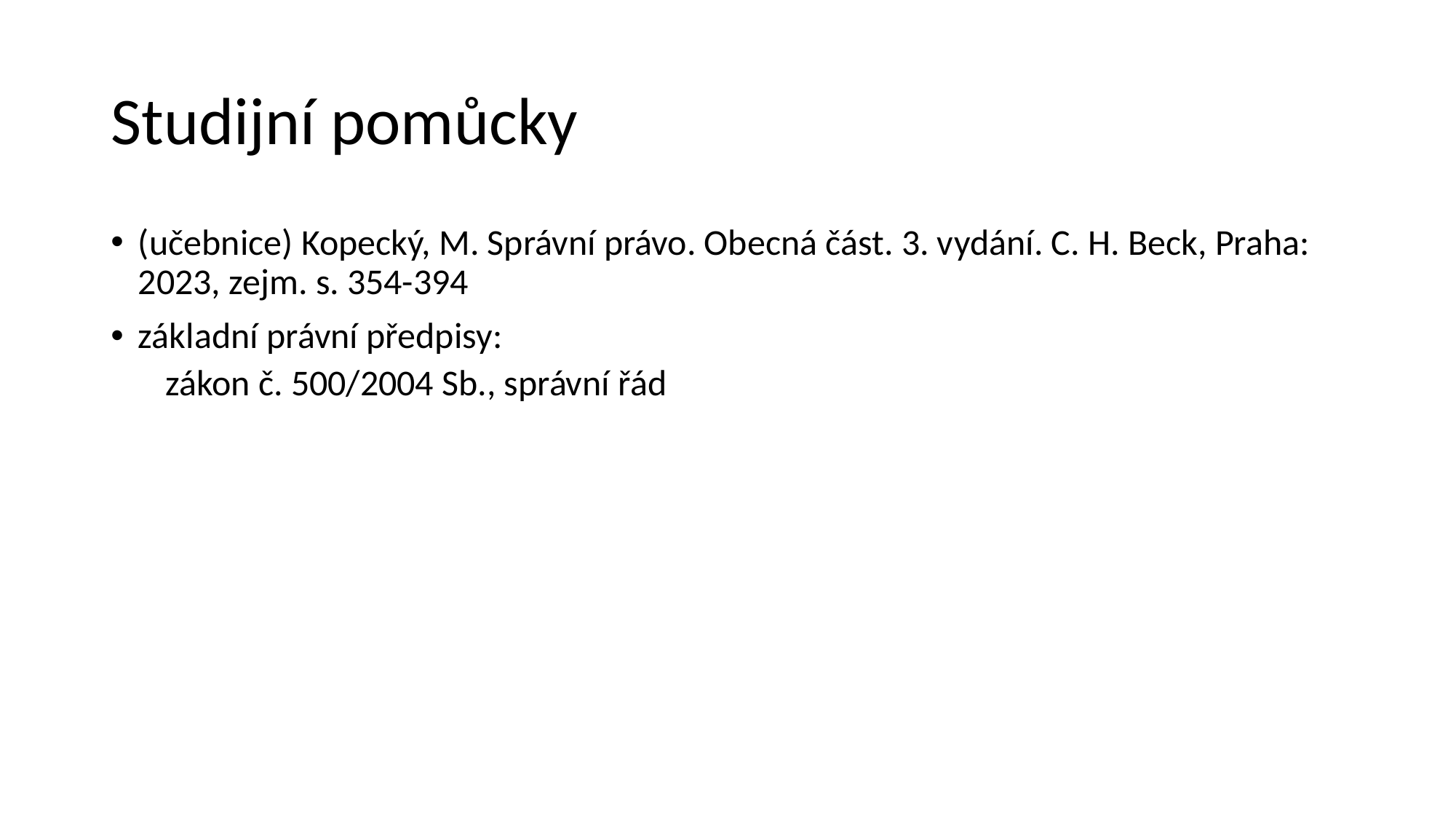

# Studijní pomůcky
(učebnice) Kopecký, M. Správní právo. Obecná část. 3. vydání. C. H. Beck, Praha: 2023, zejm. s. 354-394
základní právní předpisy:
zákon č. 500/2004 Sb., správní řád